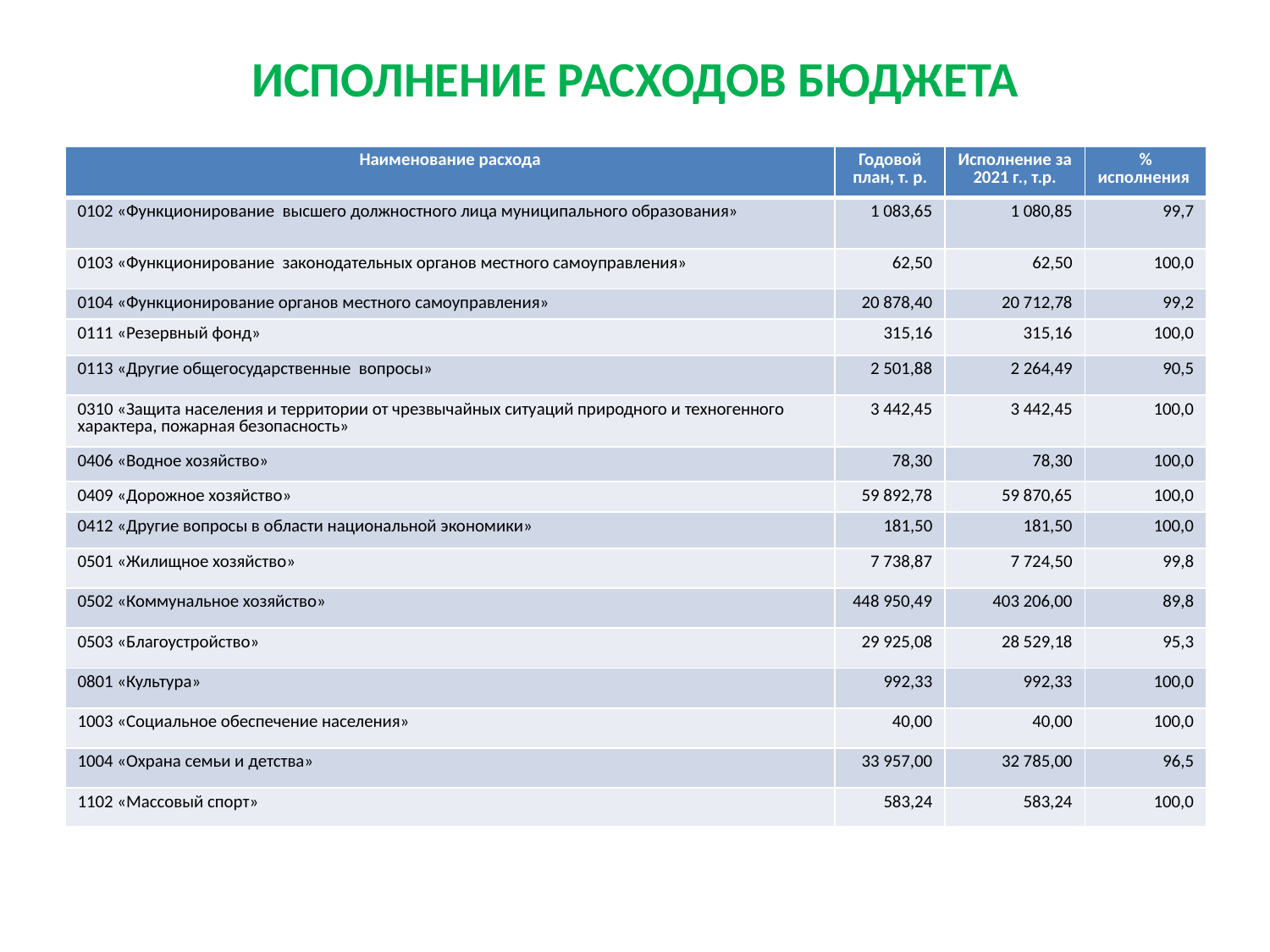

# ИСПОЛНЕНИЕ РАСХОДОВ БЮДЖЕТА
| Наименование расхода | Годовой план, т. р. | Исполнение за 2021 г., т.р. | % исполнения |
| --- | --- | --- | --- |
| 0102 «Функционирование высшего должностного лица муниципального образования» | 1 083,65 | 1 080,85 | 99,7 |
| 0103 «Функционирование законодательных органов местного самоуправления» | 62,50 | 62,50 | 100,0 |
| 0104 «Функционирование органов местного самоуправления» | 20 878,40 | 20 712,78 | 99,2 |
| 0111 «Резервный фонд» | 315,16 | 315,16 | 100,0 |
| 0113 «Другие общегосударственные вопросы» | 2 501,88 | 2 264,49 | 90,5 |
| 0310 «Защита населения и территории от чрезвычайных ситуаций природного и техногенного характера, пожарная безопасность» | 3 442,45 | 3 442,45 | 100,0 |
| 0406 «Водное хозяйство» | 78,30 | 78,30 | 100,0 |
| 0409 «Дорожное хозяйство» | 59 892,78 | 59 870,65 | 100,0 |
| 0412 «Другие вопросы в области национальной экономики» | 181,50 | 181,50 | 100,0 |
| 0501 «Жилищное хозяйство» | 7 738,87 | 7 724,50 | 99,8 |
| 0502 «Коммунальное хозяйство» | 448 950,49 | 403 206,00 | 89,8 |
| 0503 «Благоустройство» | 29 925,08 | 28 529,18 | 95,3 |
| 0801 «Культура» | 992,33 | 992,33 | 100,0 |
| 1003 «Социальное обеспечение населения» | 40,00 | 40,00 | 100,0 |
| 1004 «Охрана семьи и детства» | 33 957,00 | 32 785,00 | 96,5 |
| 1102 «Массовый спорт» | 583,24 | 583,24 | 100,0 |